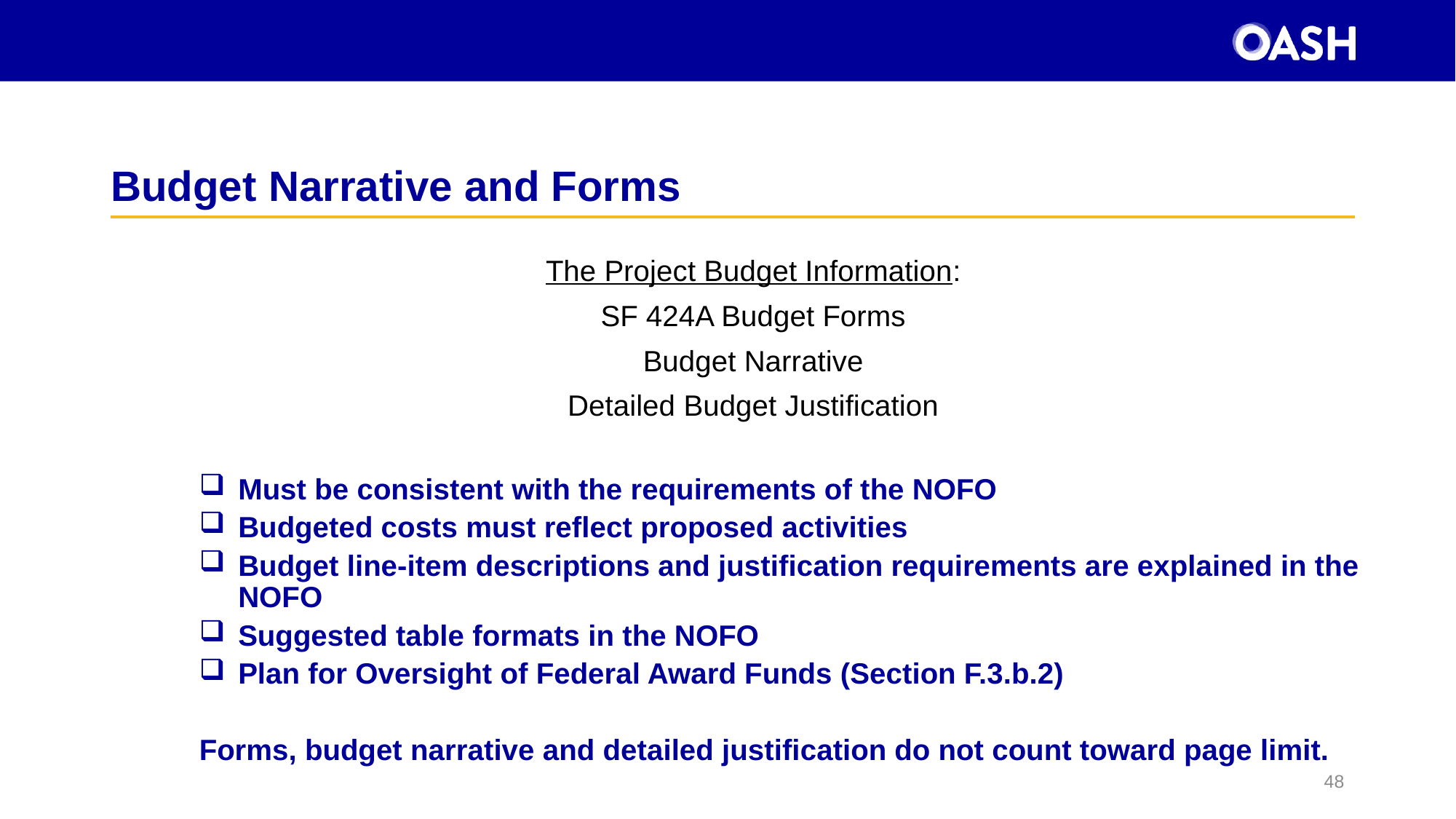

# Budget Narrative and Forms
The Project Budget Information:
SF 424A Budget Forms
Budget Narrative
Detailed Budget Justification

Must be consistent with the requirements of the NOFO
Budgeted costs must reflect proposed activities
Budget line-item descriptions and justification requirements are explained in the NOFO
Suggested table formats in the NOFO
Plan for Oversight of Federal Award Funds (Section F.3.b.2)

Forms, budget narrative and detailed justification do not count toward page limit.

48